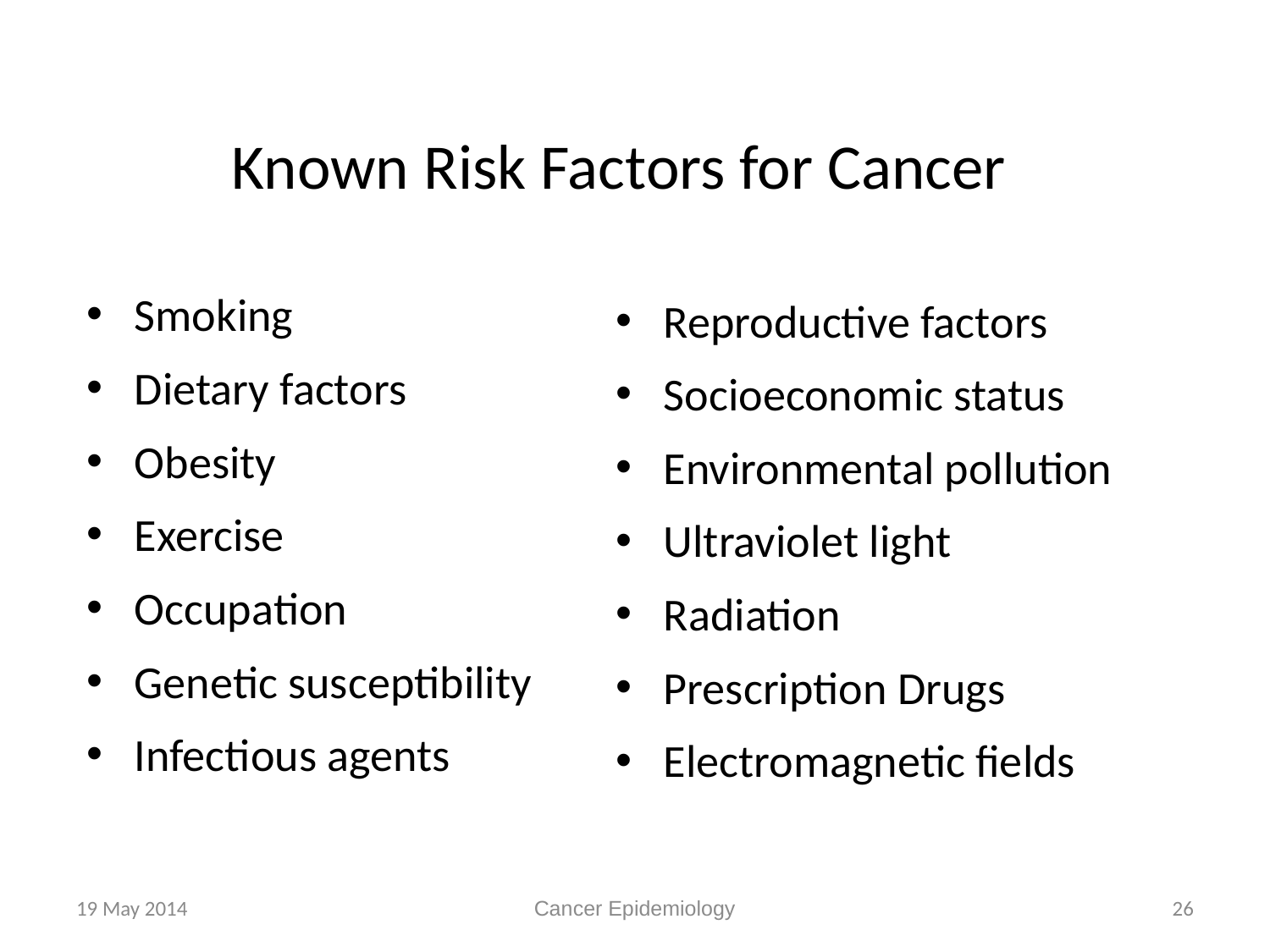

# Known Risk Factors for Cancer
Smoking
Dietary factors
Obesity
Exercise
Occupation
Genetic susceptibility
Infectious agents
Reproductive factors
Socioeconomic status
Environmental pollution
Ultraviolet light
Radiation
Prescription Drugs
Electromagnetic fields
19 May 2014
Cancer Epidemiology
26